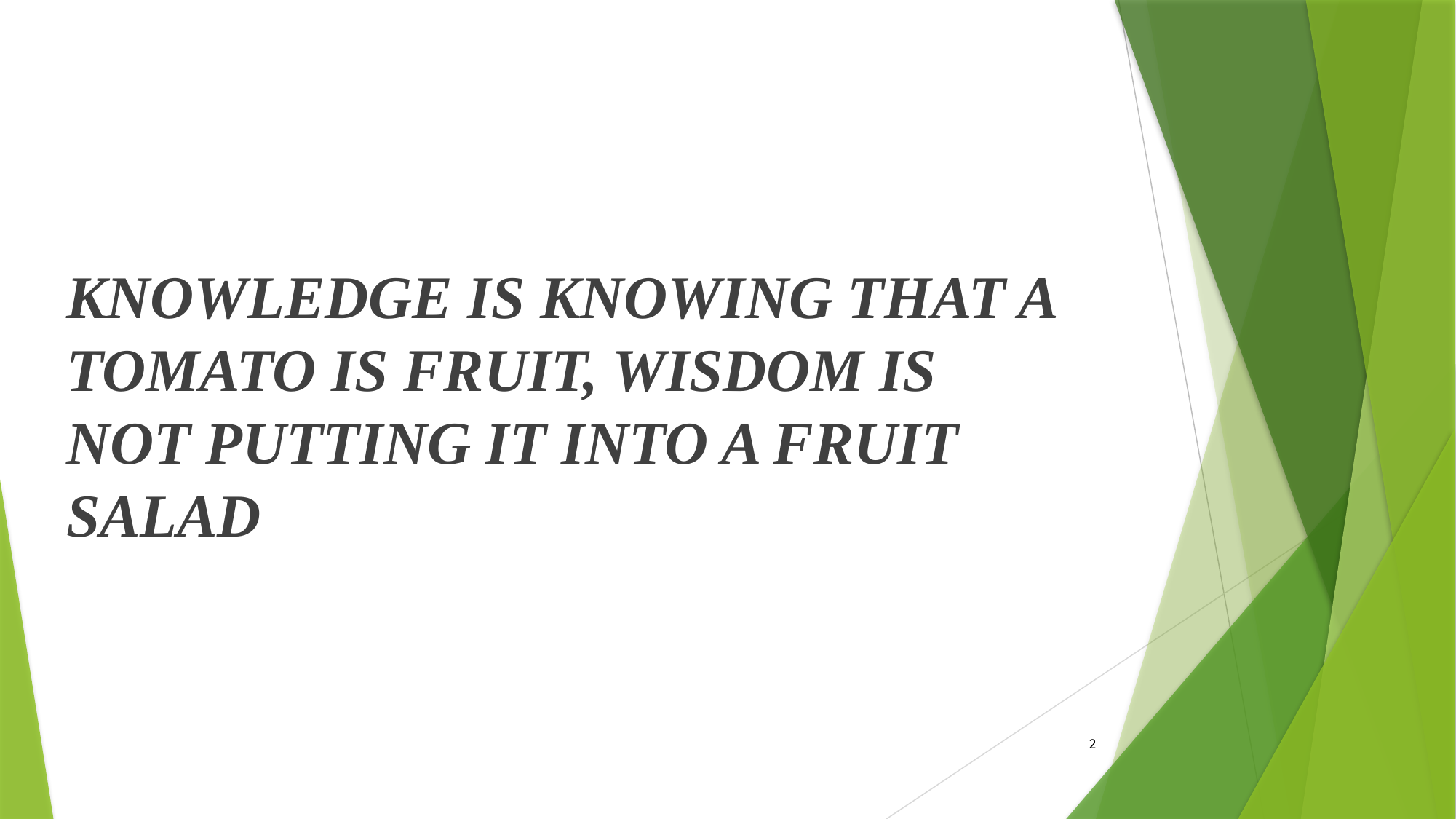

KNOWLEDGE IS KNOWING THAT A TOMATO IS FRUIT, WISDOM IS NOT PUTTING IT INTO A FRUIT SALAD
2